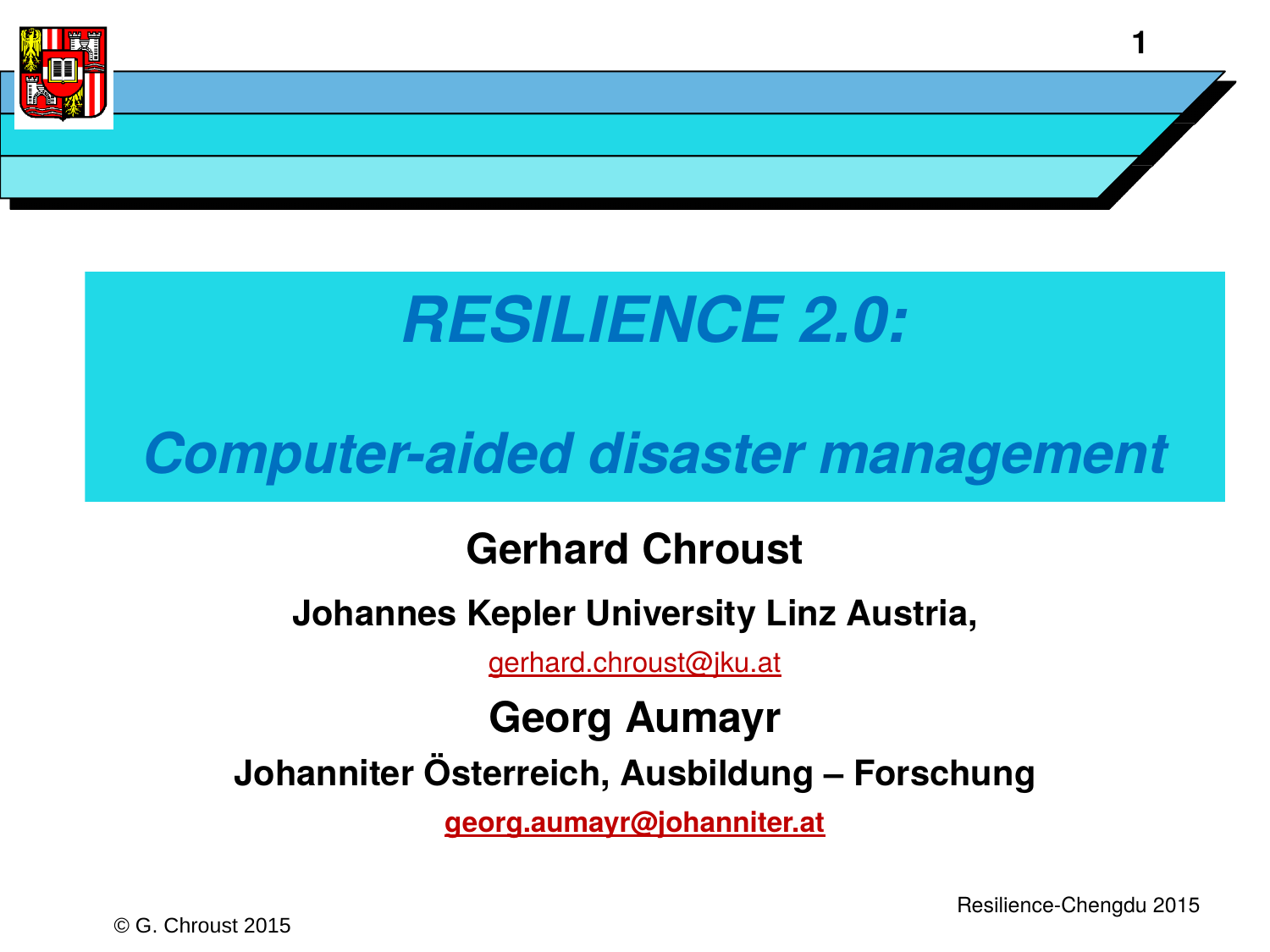

# Resilience 2.0: Computer-aided disaster management
Gerhard Chroust
Johannes Kepler University Linz Austria,
gerhard.chroust@jku.at
Georg Aumayr
Johanniter Österreich, Ausbildung – Forschung
georg.aumayr@johanniter.at